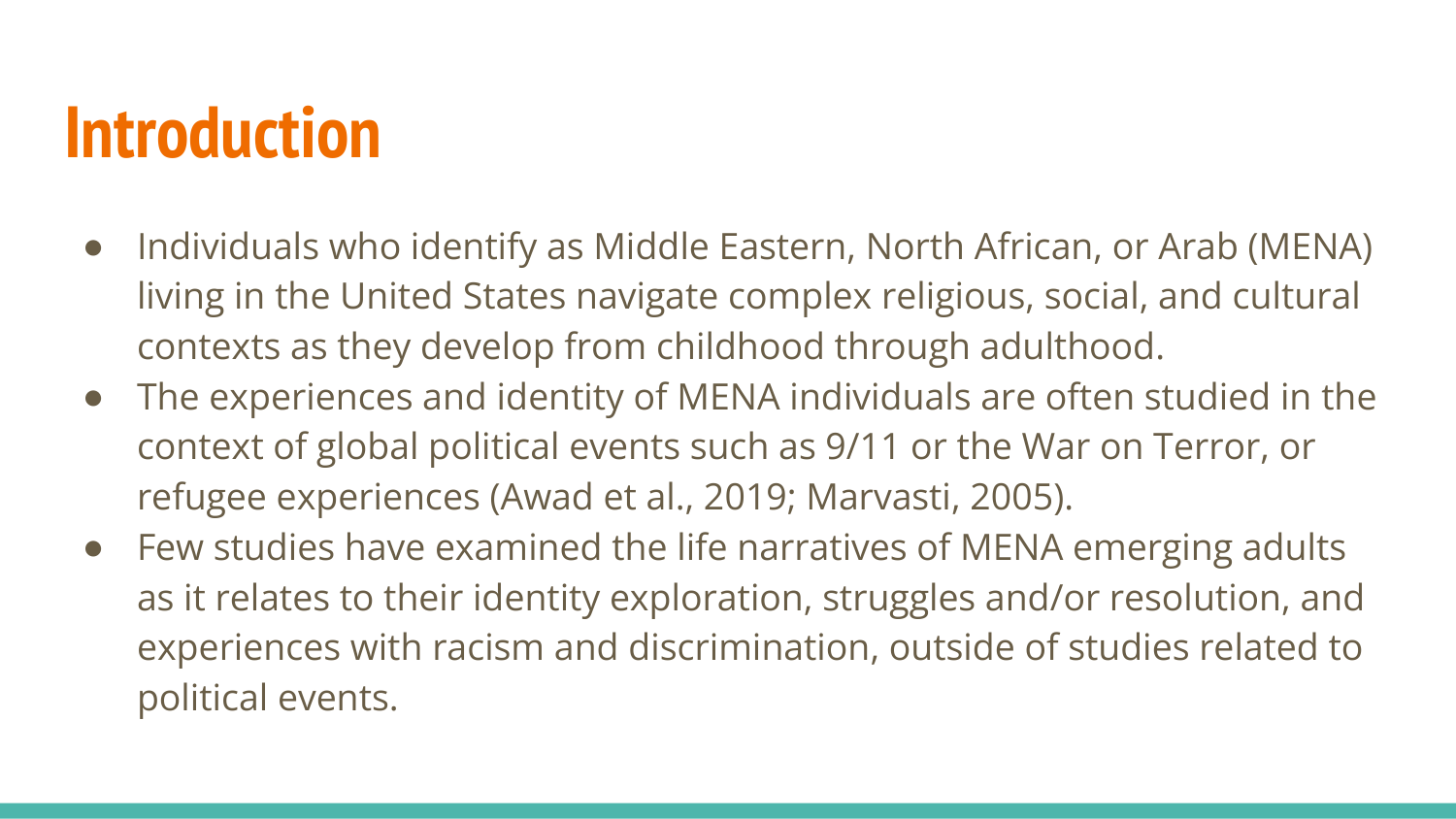

# Introduction
Individuals who identify as Middle Eastern, North African, or Arab (MENA) living in the United States navigate complex religious, social, and cultural contexts as they develop from childhood through adulthood.
The experiences and identity of MENA individuals are often studied in the context of global political events such as 9/11 or the War on Terror, or refugee experiences (Awad et al., 2019; Marvasti, 2005).
Few studies have examined the life narratives of MENA emerging adults as it relates to their identity exploration, struggles and/or resolution, and experiences with racism and discrimination, outside of studies related to political events.